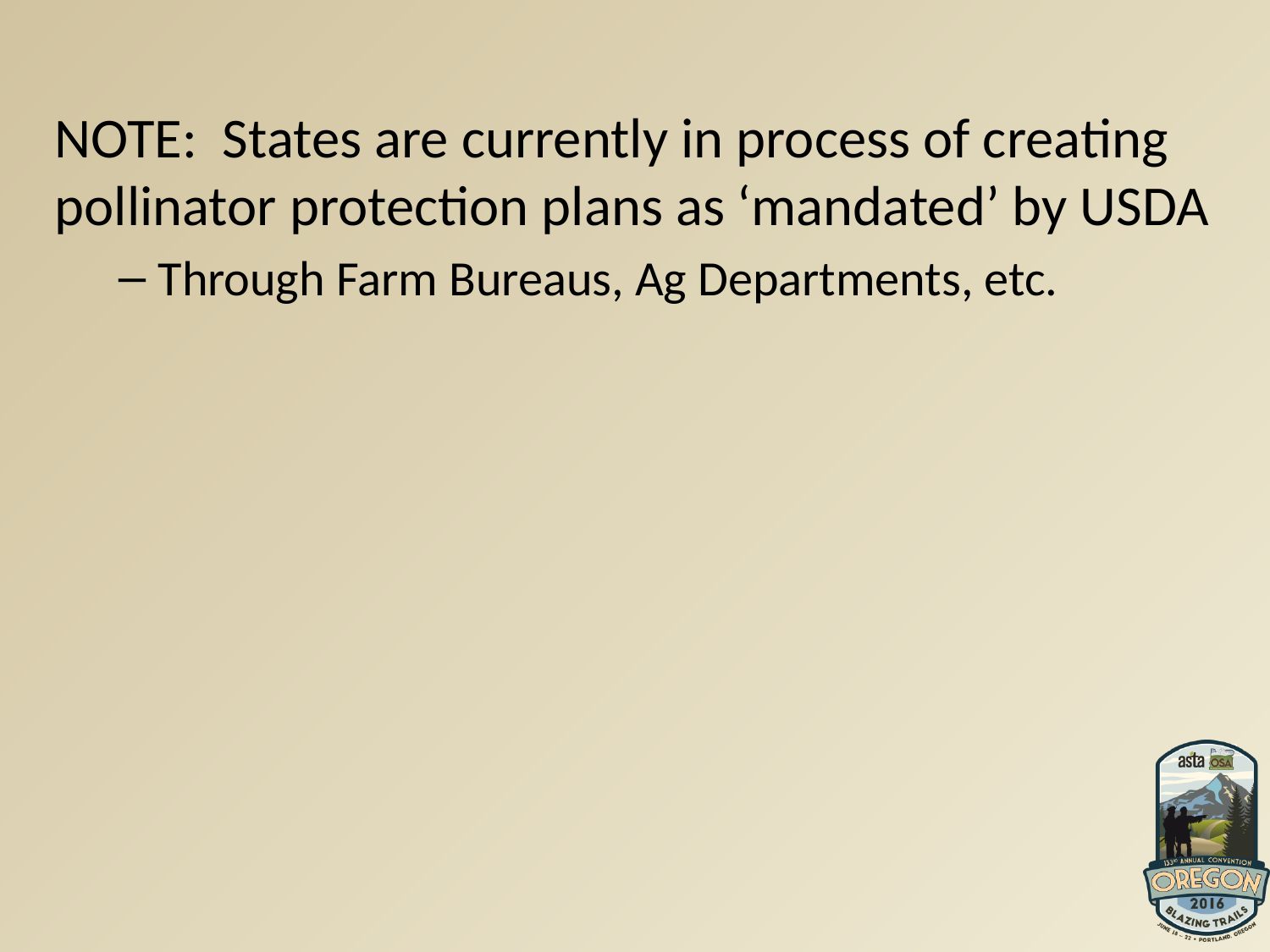

NOTE:  States are currently in process of creating pollinator protection plans as ‘mandated’ by USDA
Through Farm Bureaus, Ag Departments, etc.